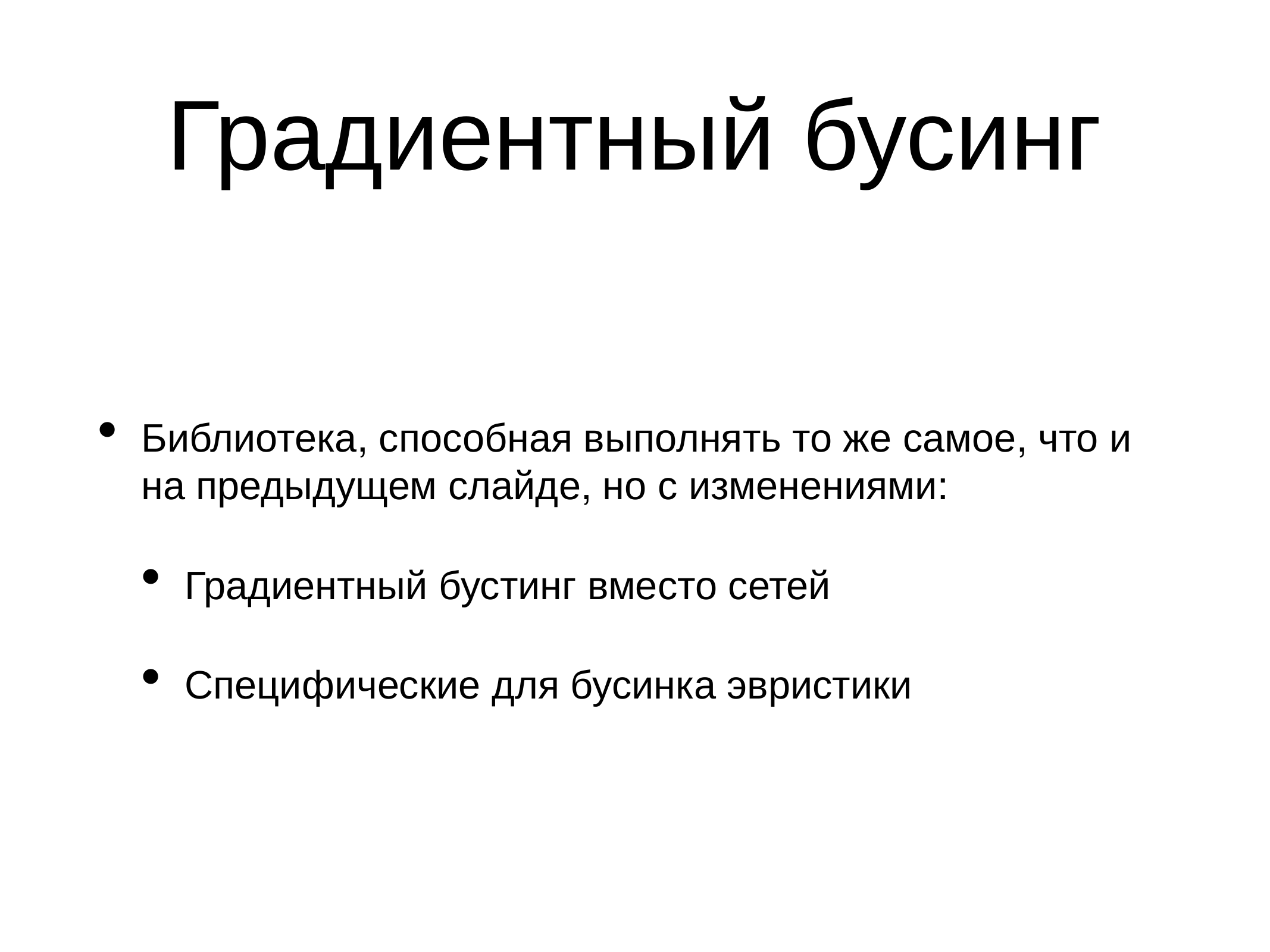

# Градиентный бусинг
Библиотека, способная выполнять то же самое, что и на предыдущем слайде, но с изменениями:
Градиентный бустинг вместо сетей
Специфические для бусинка эвристики